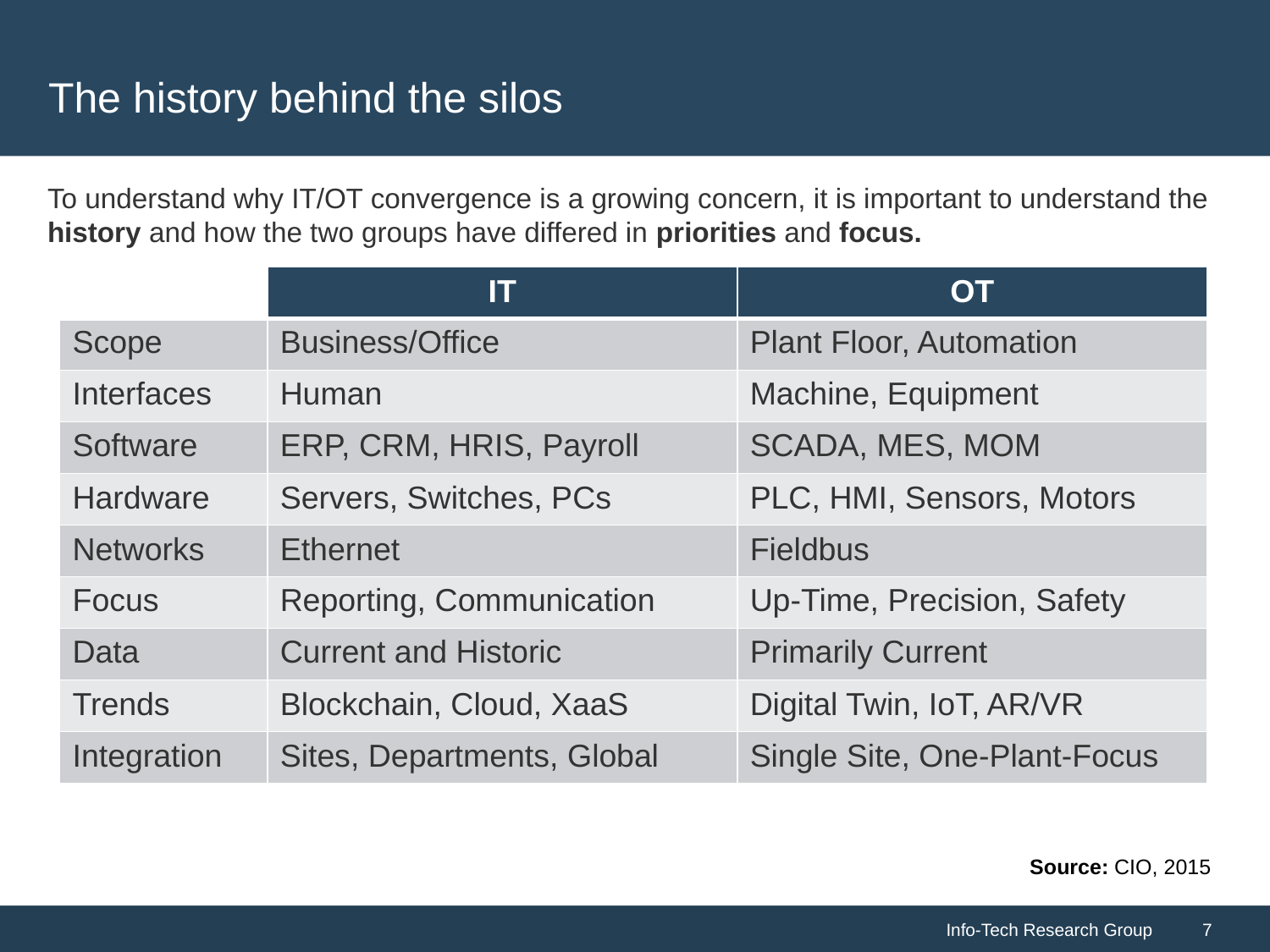

# The history behind the silos
To understand why IT/OT convergence is a growing concern, it is important to understand the history and how the two groups have differed in priorities and focus.
|  | IT | OT |
| --- | --- | --- |
| Scope | Business/Office | Plant Floor, Automation |
| Interfaces | Human | Machine, Equipment |
| Software | ERP, CRM, HRIS, Payroll | SCADA, MES, MOM |
| Hardware | Servers, Switches, PCs | PLC, HMI, Sensors, Motors |
| Networks | Ethernet | Fieldbus |
| Focus | Reporting, Communication | Up-Time, Precision, Safety |
| Data | Current and Historic | Primarily Current |
| Trends | Blockchain, Cloud, XaaS | Digital Twin, IoT, AR/VR |
| Integration | Sites, Departments, Global | Single Site, One-Plant-Focus |
Source: CIO, 2015